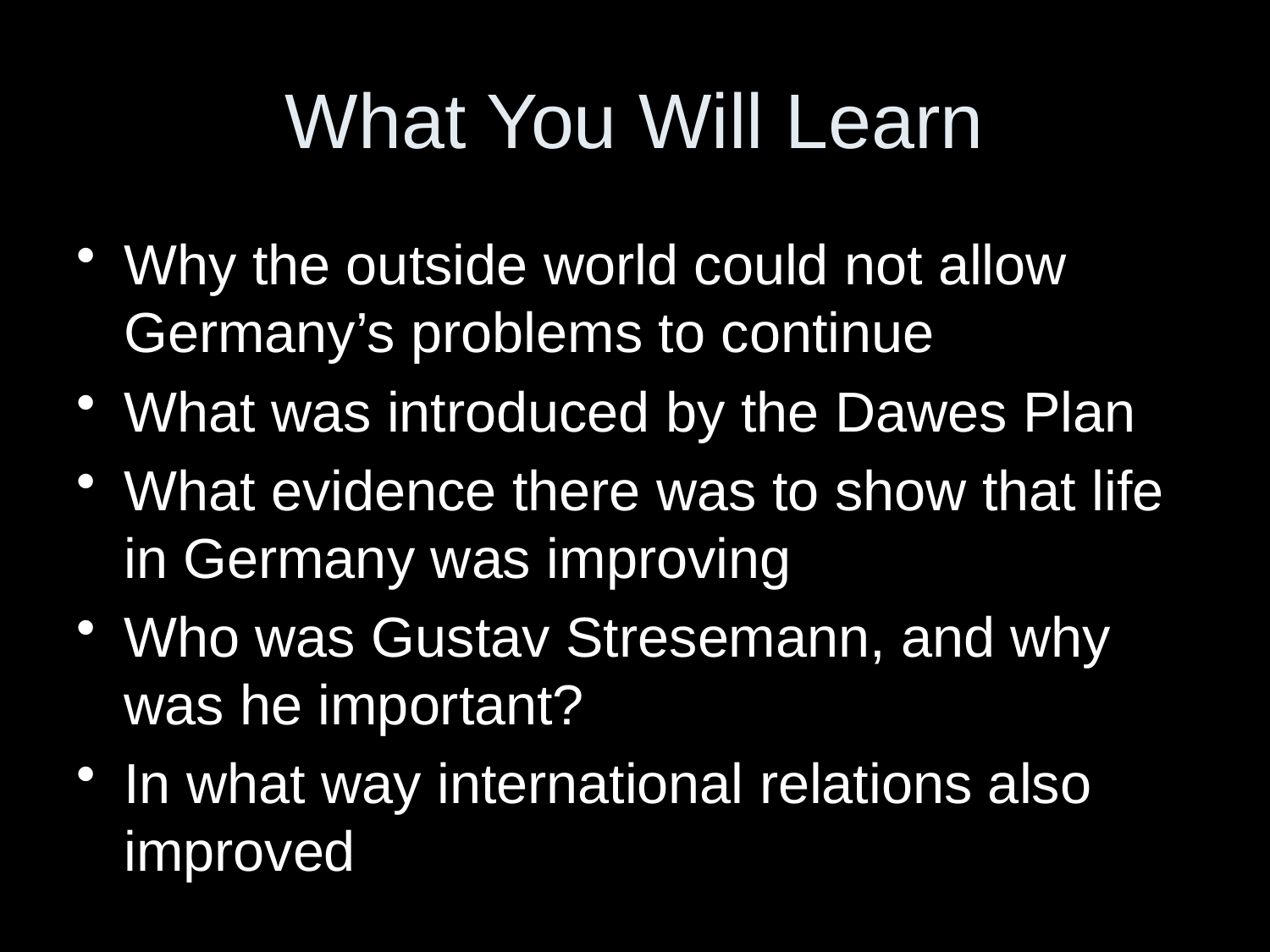

# What You Will Learn
Why the outside world could not allow Germany’s problems to continue
What was introduced by the Dawes Plan
What evidence there was to show that life in Germany was improving
Who was Gustav Stresemann, and why was he important?
In what way international relations also improved